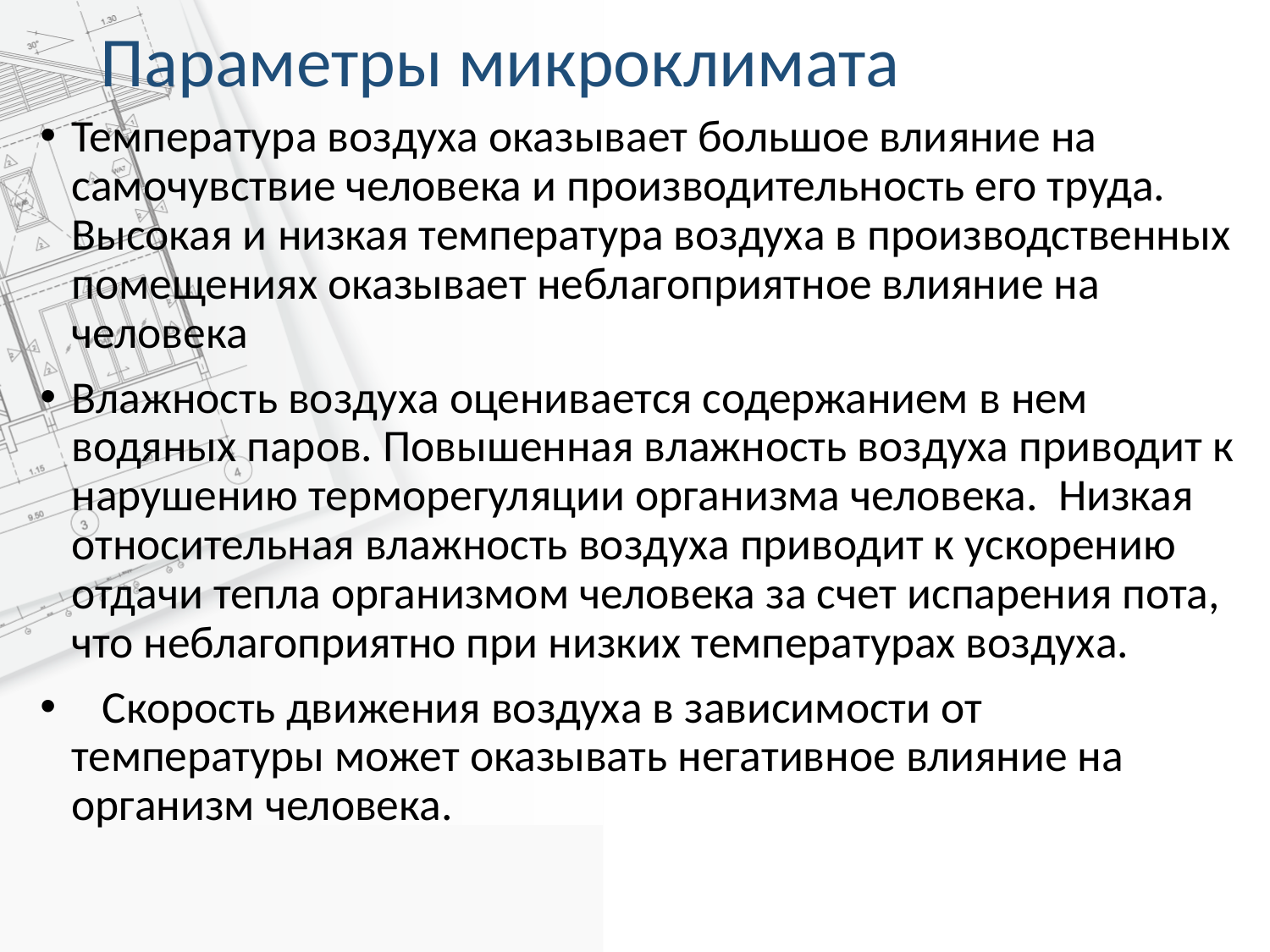

# Параметры микроклимата
Температура воздуха оказывает большое влияние на самочувствие человека и производительность его труда. Высокая и низкая температура воздуха в производственных помещениях оказывает неблагоприятное влияние на человека
Влажность воздуха оценивается содержанием в нем водяных паров. Повышенная влажность воздуха приводит к нарушению терморегуляции организма человека.  Низкая относительная влажность воздуха приводит к ускорению отдачи тепла организмом человека за счет испарения пота, что неблагоприятно при низких температурах воздуха.
   Скорость движения воздуха в зависимости от температуры может оказывать негативное влияние на организм человека.